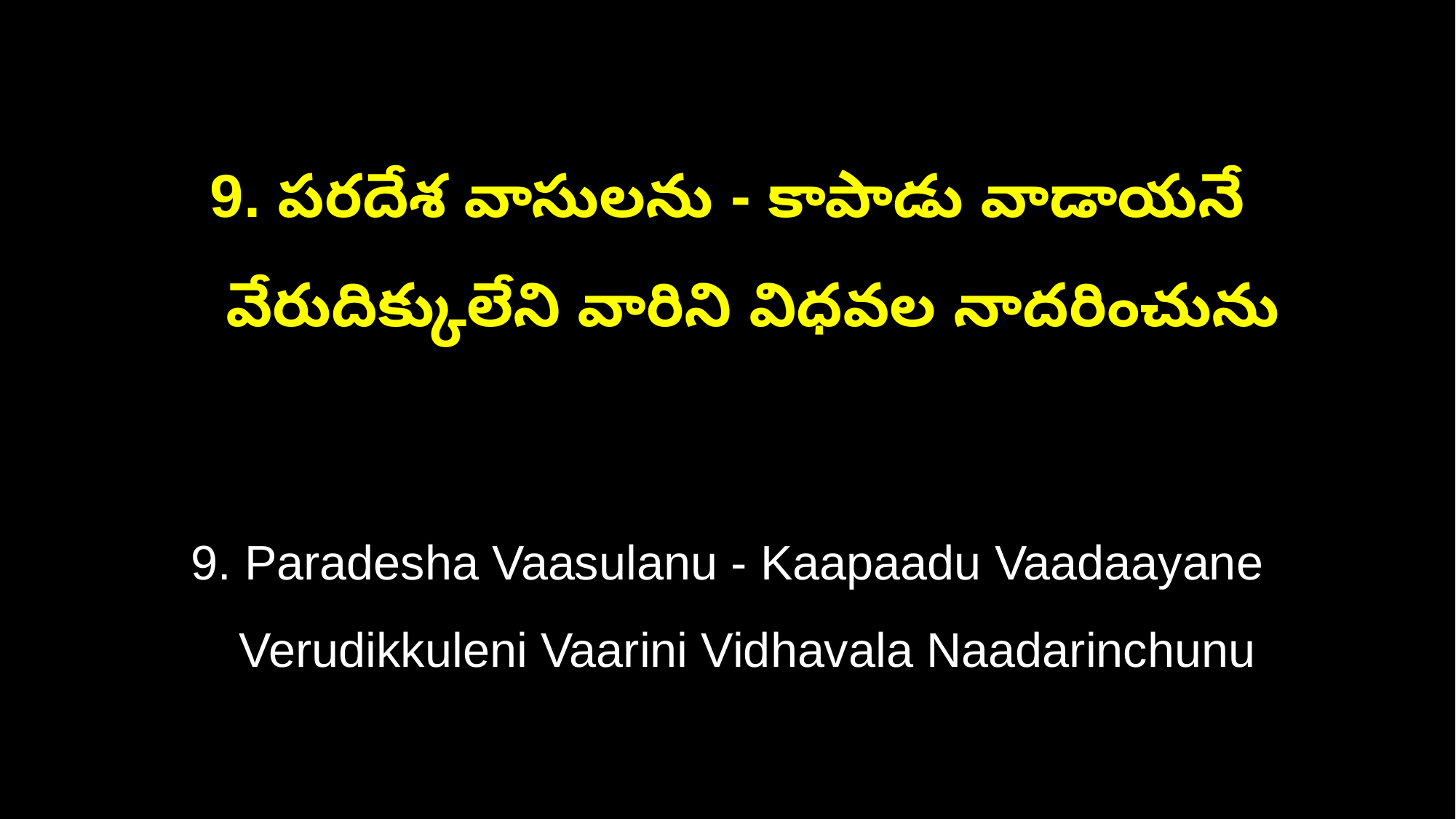

9. పరదేశ వాసులను - కాపాడు వాడాయనే
   వేరుదిక్కులేని వారిని విధవల నాదరించును
9. Paradesha Vaasulanu - Kaapaadu Vaadaayane
   Verudikkuleni Vaarini Vidhavala Naadarinchunu